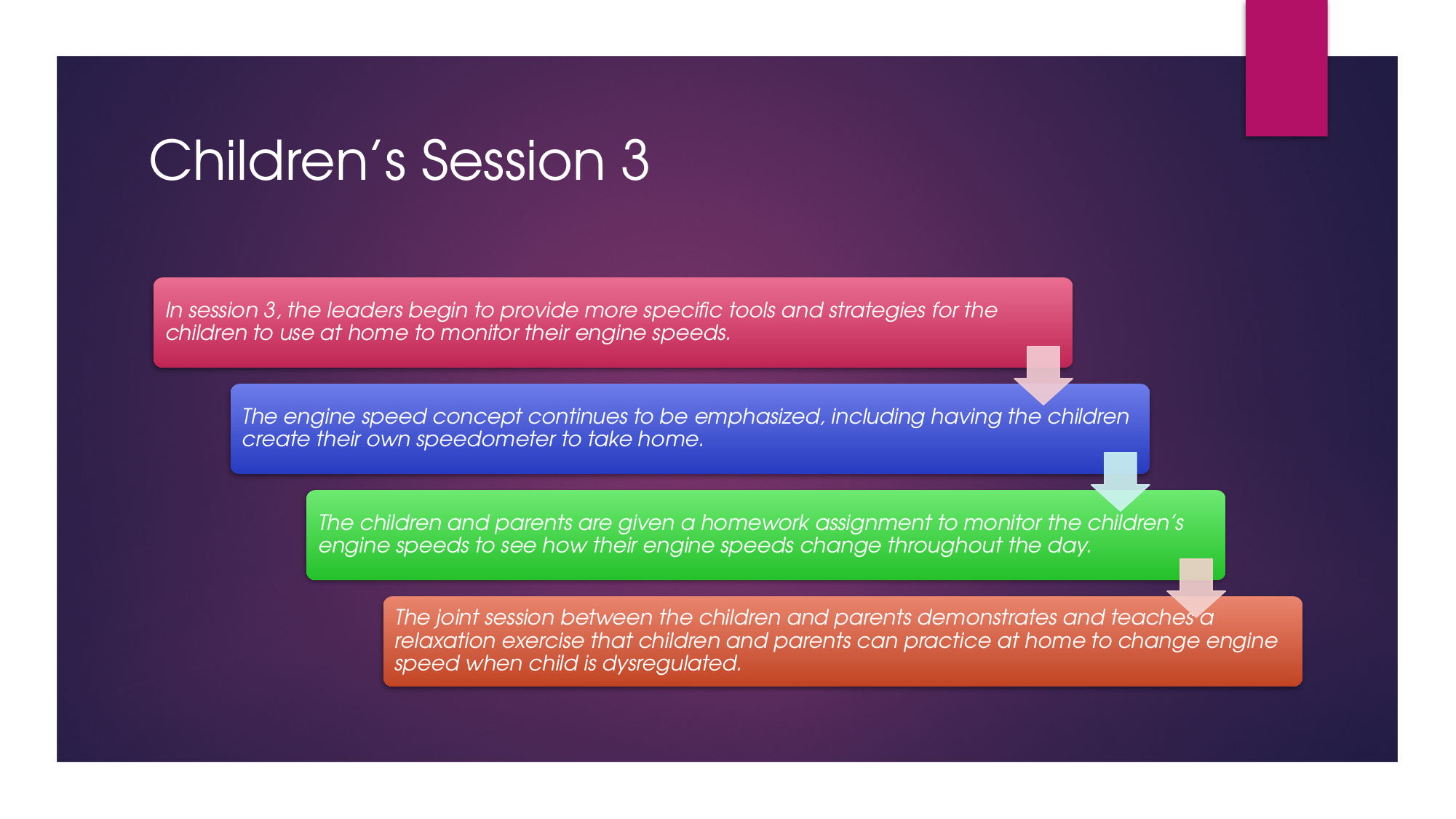

# Children’s Session 3
In session 3, the leaders begin to provide more specific tools and strategies for the children to use at home to monitor their engine speeds.
The engine speed concept continues to be emphasized, including having the children create their own speedometer to take home.
The children and parents are given a homework assignment to monitor the children’s engine speeds to see how their engine speeds change throughout the day.
The joint session between the children and parents demonstrates and teaches a relaxation exercise that children and parents can practice at home to change engine speed when child is dysregulated.